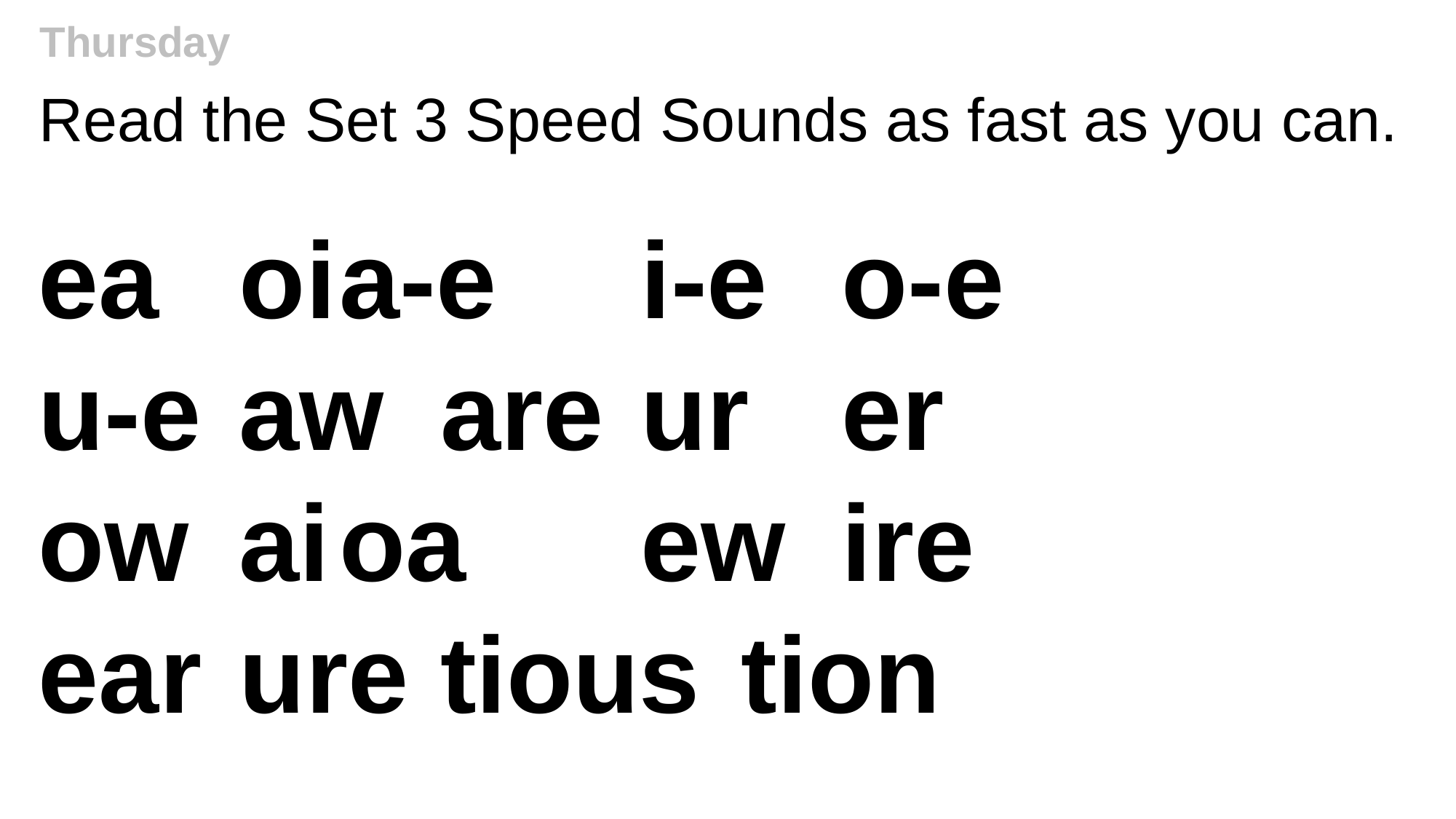

# Thursday
Read the Set 3 Speed Sounds as fast as you can.

ea		oi		a-e		i-e 		o-e
u-e	aw	are		ur			er
ow		ai		oa			ew			ire
ear	ure	tious		tion